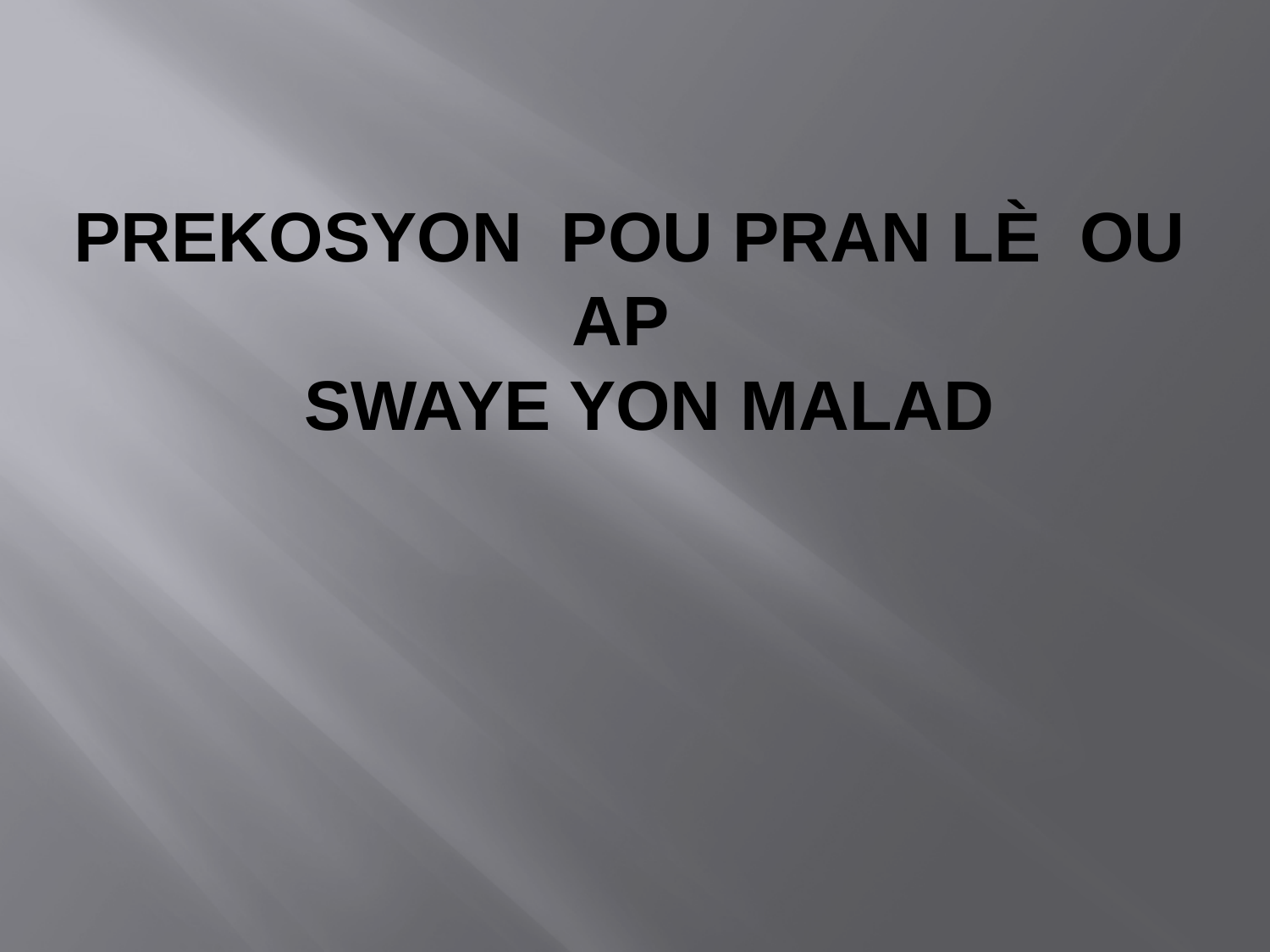

# PREKOSYON  POU PRAN Lè  OU AP SWAYE YON MALAD